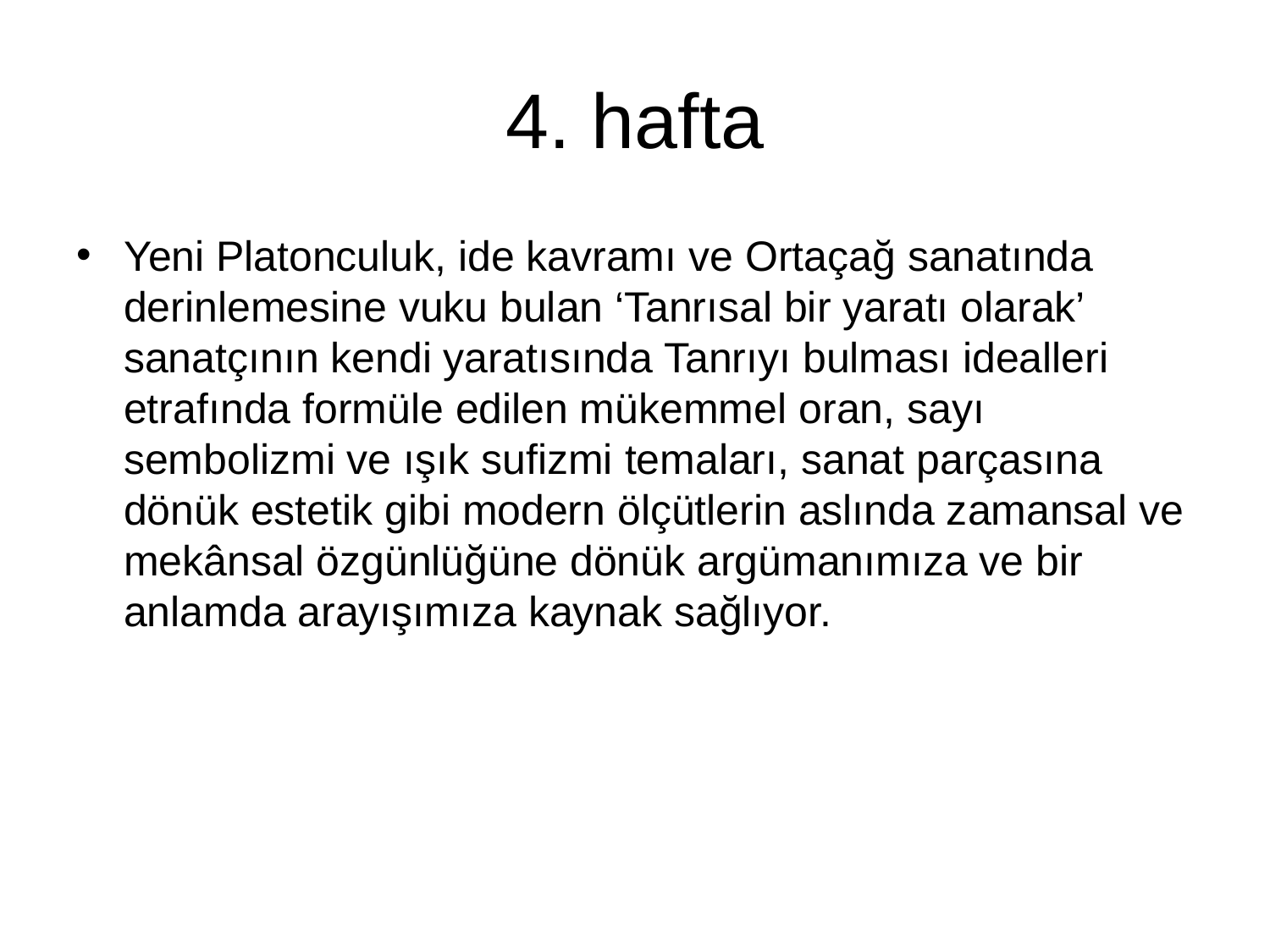

# 4. hafta
Yeni Platonculuk, ide kavramı ve Ortaçağ sanatında derinlemesine vuku bulan ‘Tanrısal bir yaratı olarak’ sanatçının kendi yaratısında Tanrıyı bulması idealleri etrafında formüle edilen mükemmel oran, sayı sembolizmi ve ışık sufizmi temaları, sanat parçasına dönük estetik gibi modern ölçütlerin aslında zamansal ve mekânsal özgünlüğüne dönük argümanımıza ve bir anlamda arayışımıza kaynak sağlıyor.